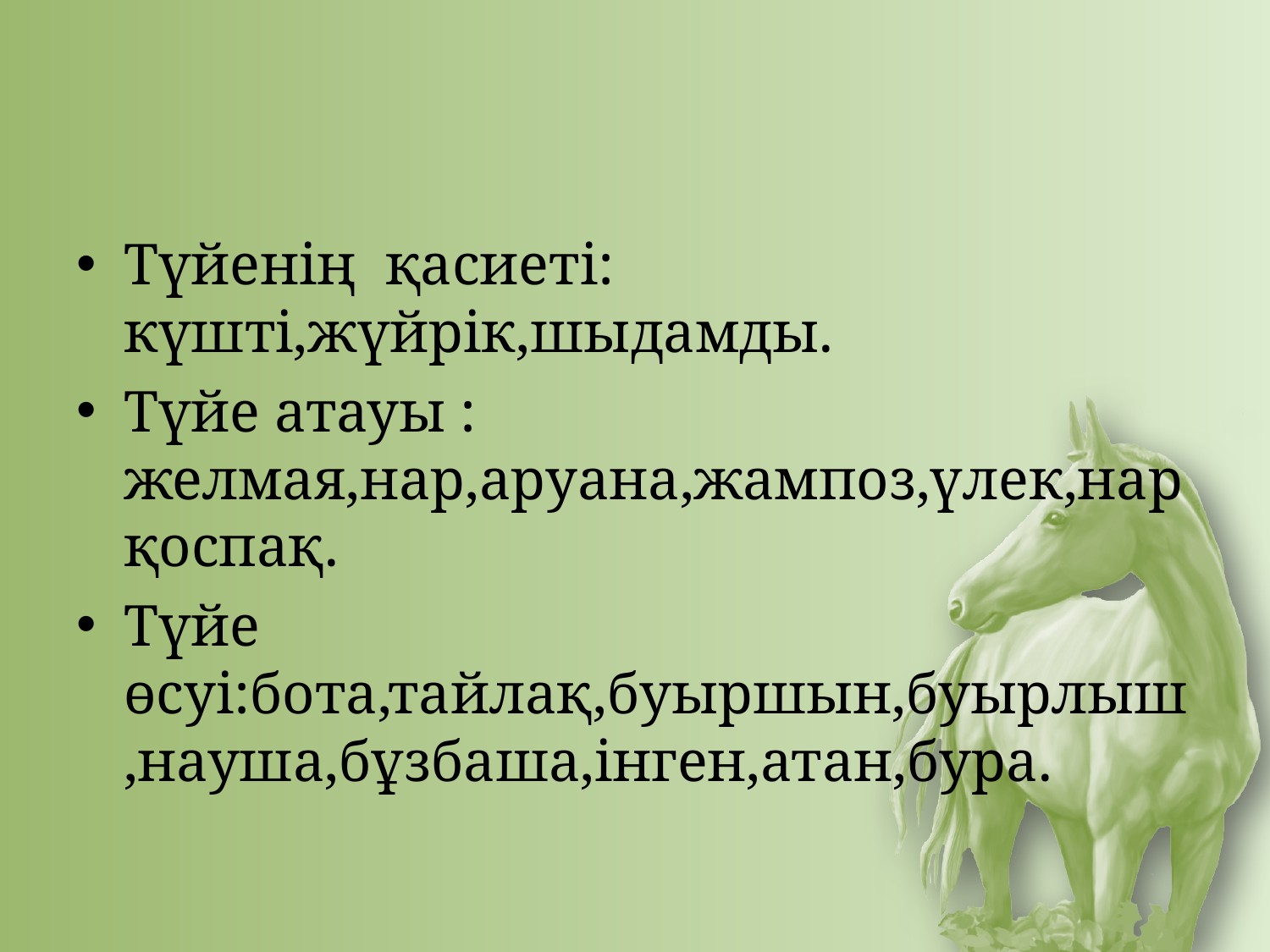

#
Түйенің  қасиеті: күшті,жүйрік,шыдамды.
Түйе атауы : желмая,нар,аруана,жампоз,үлек,нарқоспақ.
Түйе өсуі:бота,тайлақ,буыршын,буырлыш,науша,бұзбаша,інген,атан,бура.